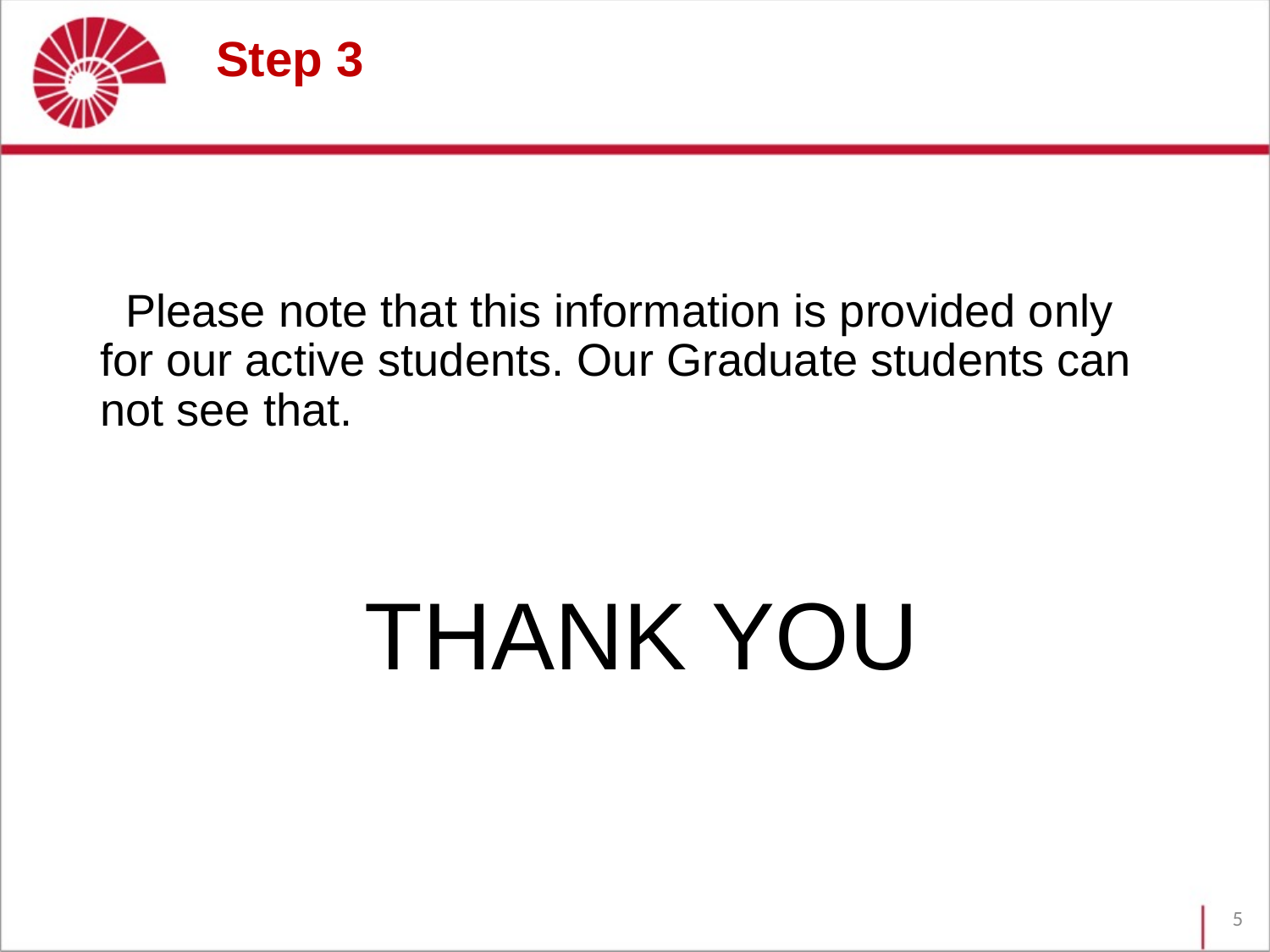

# Step 3

  Please note that this information is provided only for our active students. Our Graduate students can not see that.

          THANK YOU
5